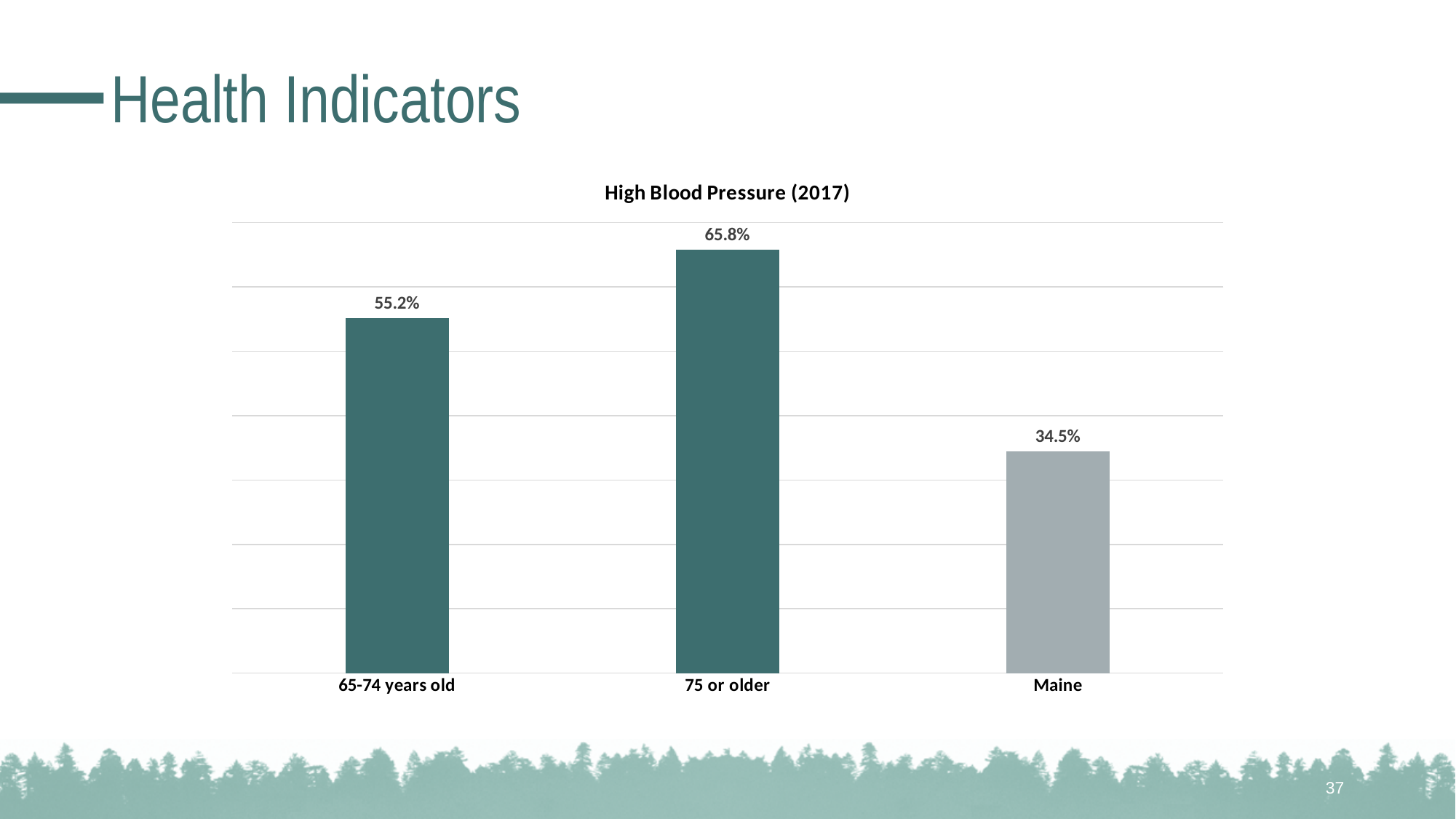

# Health Indicators

### Chart:

| Category | High Blood Pressure (2017) |
|---|---|
| 65-74 years old | 0.552 |
| 75 or older | 0.658 |
| Maine | 0.345 |
37